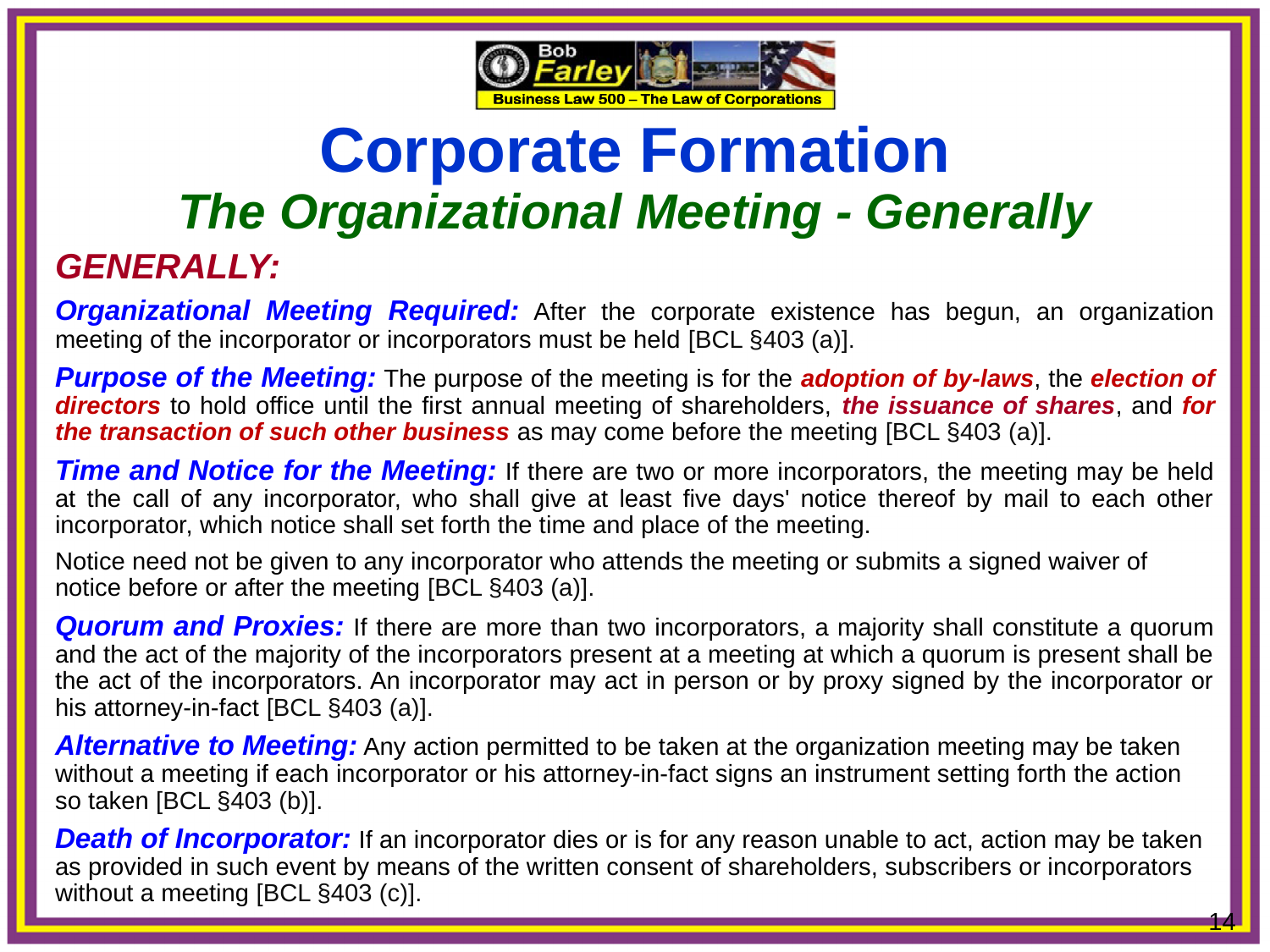

Corporate Formation
The Organizational Meeting - Generally

GENERALLY:

Organizational Meeting Required: After the corporate existence has begun, an organization meeting of the incorporator or incorporators must be held [BCL §403 (a)].

Purpose of the Meeting: The purpose of the meeting is for the adoption of by-laws, the election of directors to hold office until the first annual meeting of shareholders, the issuance of shares, and for the transaction of such other business as may come before the meeting [BCL §403 (a)].

Time and Notice for the Meeting: If there are two or more incorporators, the meeting may be held at the call of any incorporator, who shall give at least five days' notice thereof by mail to each other incorporator, which notice shall set forth the time and place of the meeting.

Notice need not be given to any incorporator who attends the meeting or submits a signed waiver of notice before or after the meeting [BCL §403 (a)].

Quorum and Proxies: If there are more than two incorporators, a majority shall constitute a quorum and the act of the majority of the incorporators present at a meeting at which a quorum is present shall be the act of the incorporators. An incorporator may act in person or by proxy signed by the incorporator or his attorney-in-fact [BCL §403 (a)].

Alternative to Meeting: Any action permitted to be taken at the organization meeting may be taken without a meeting if each incorporator or his attorney-in-fact signs an instrument setting forth the action so taken [BCL §403 (b)].

Death of Incorporator: If an incorporator dies or is for any reason unable to act, action may be taken as provided in such event by means of the written consent of shareholders, subscribers or incorporators without a meeting [BCL §403 (c)].
14